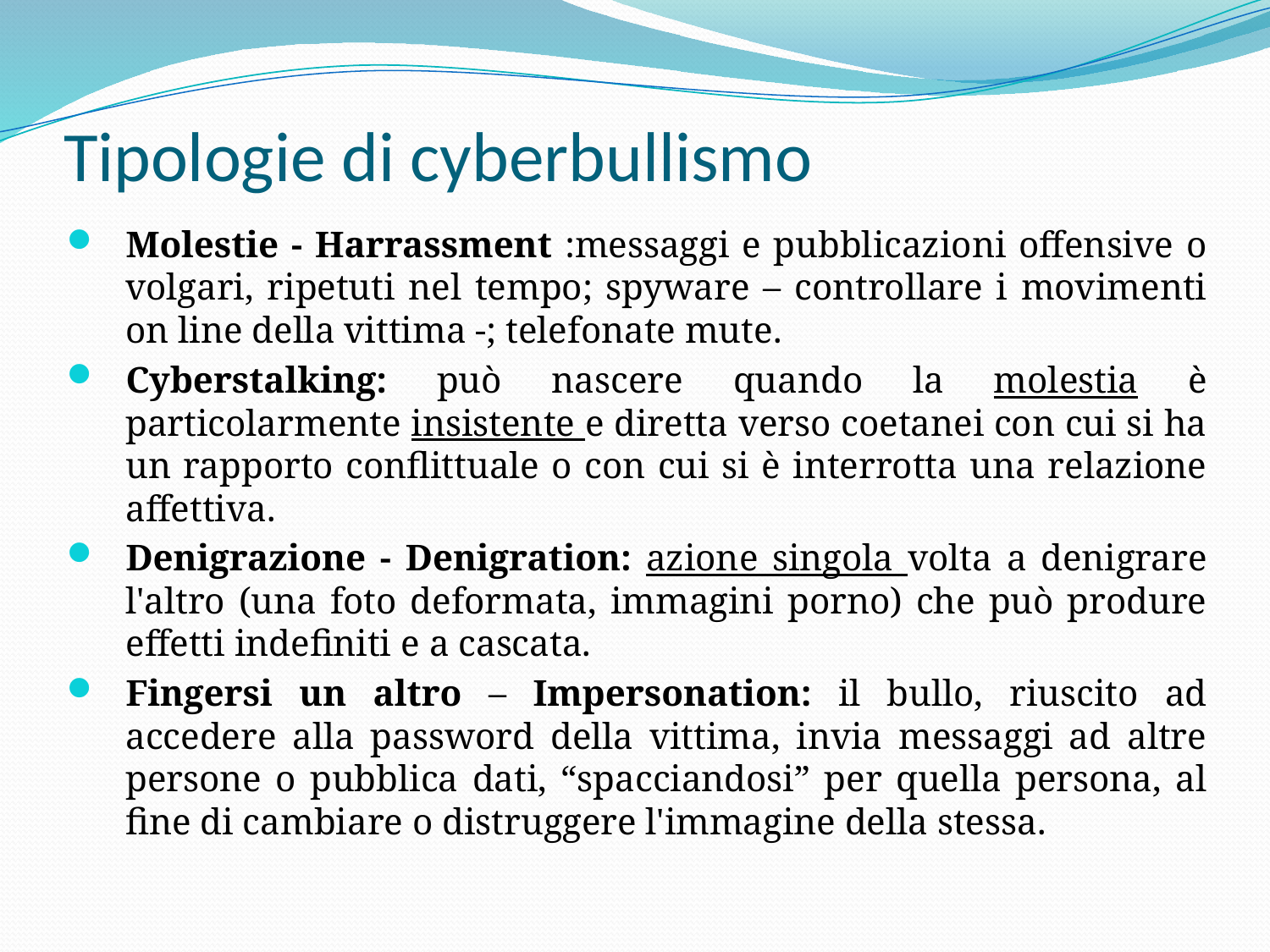

# Tipologie di cyberbullismo
Molestie - Harrassment :messaggi e pubblicazioni offensive o volgari, ripetuti nel tempo; spyware – controllare i movimenti on line della vittima -; telefonate mute.
Cyberstalking: può nascere quando la molestia è particolarmente insistente e diretta verso coetanei con cui si ha un rapporto conflittuale o con cui si è interrotta una relazione affettiva.
Denigrazione - Denigration: azione singola volta a denigrare l'altro (una foto deformata, immagini porno) che può produre effetti indefiniti e a cascata.
Fingersi un altro – Impersonation: il bullo, riuscito ad accedere alla password della vittima, invia messaggi ad altre persone o pubblica dati, “spacciandosi” per quella persona, al fine di cambiare o distruggere l'immagine della stessa.